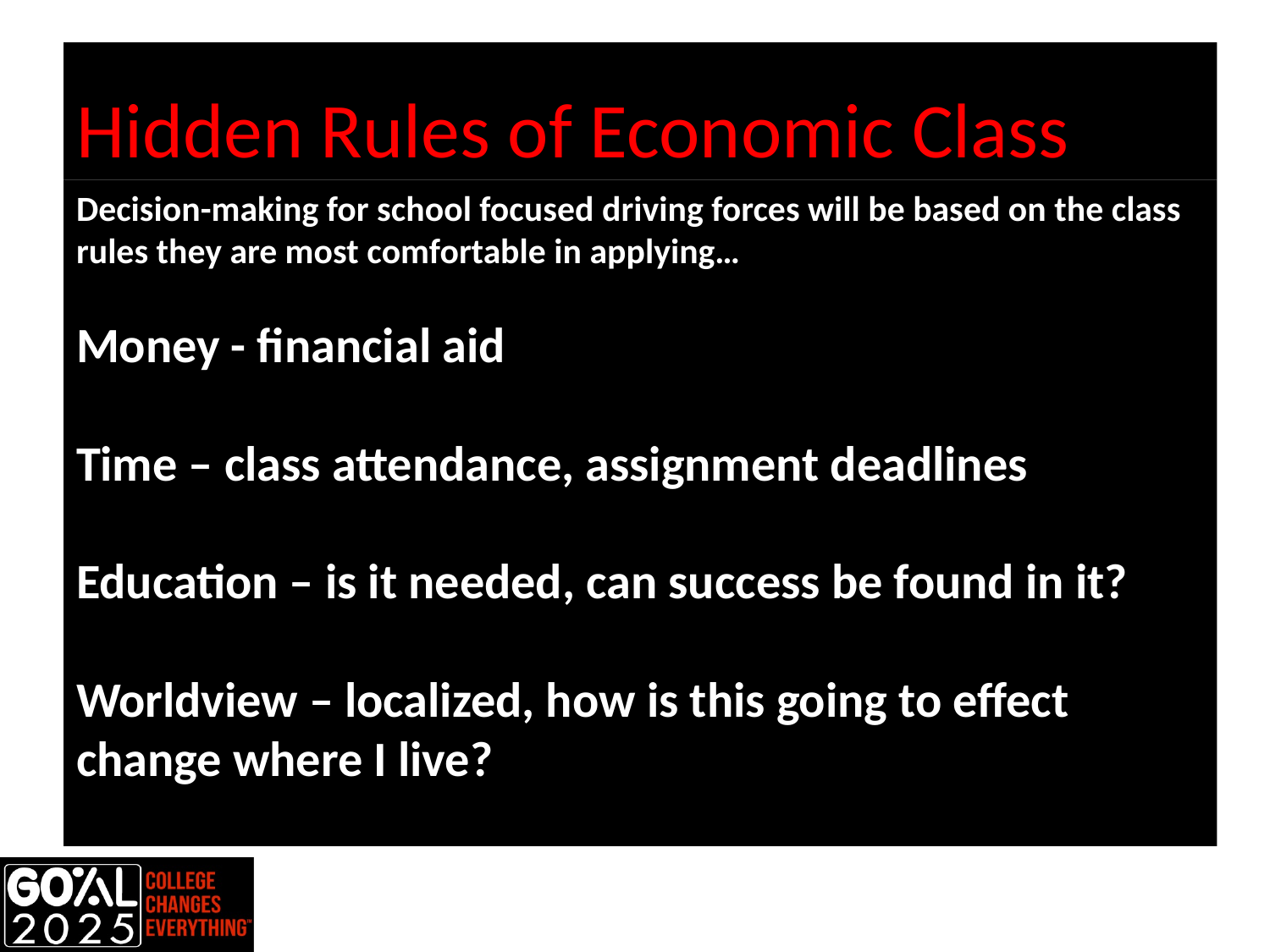

Hidden Rules of Economic Class
# Decision-making for school focused driving forces will be based on the class rules they are most comfortable in applying… Money - financial aid Time – class attendance, assignment deadlines Education – is it needed, can success be found in it? Worldview – localized, how is this going to effect change where I live?